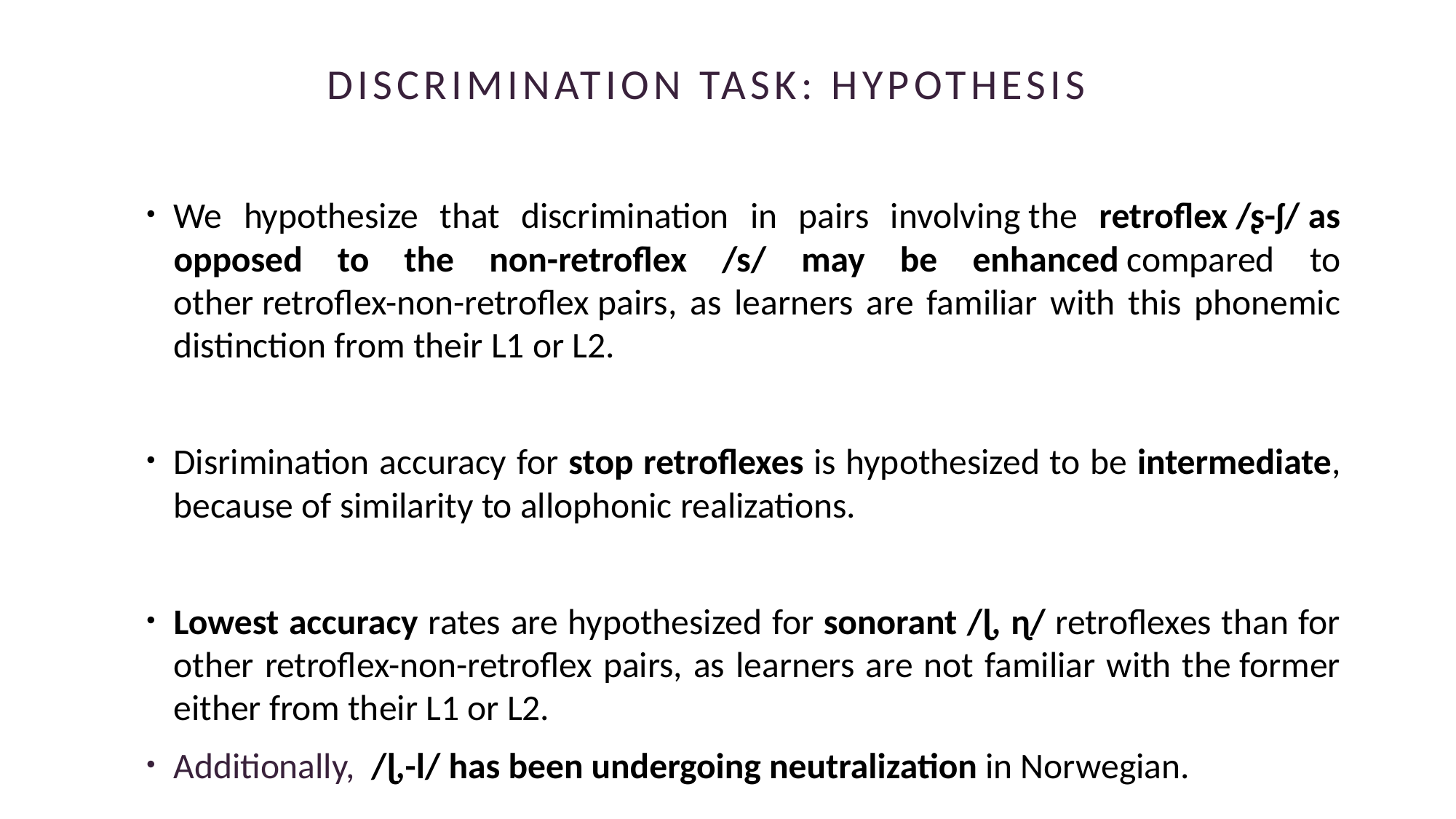

# DISCRIMINATION TASK: HYPOTHESIS
We hypothesize that discrimination in pairs involving the retroflex /ʂ-ʃ/ as opposed to the non-retroflex /s/ may be enhanced compared to other retroflex-non-retroflex pairs, as learners are familiar with this phonemic distinction from their L1 or L2.

Disrimination accuracy for stop retroflexes is hypothesized to be intermediate, because of similarity to allophonic realizations.

Lowest accuracy rates are hypothesized for sonorant /ɭ, ɳ/ retroflexes than for other retroflex-non-retroflex pairs, as learners are not familiar with the former either from their L1 or L2.
Additionally,  /ɭ,-l/ has been undergoing neutralization in Norwegian.